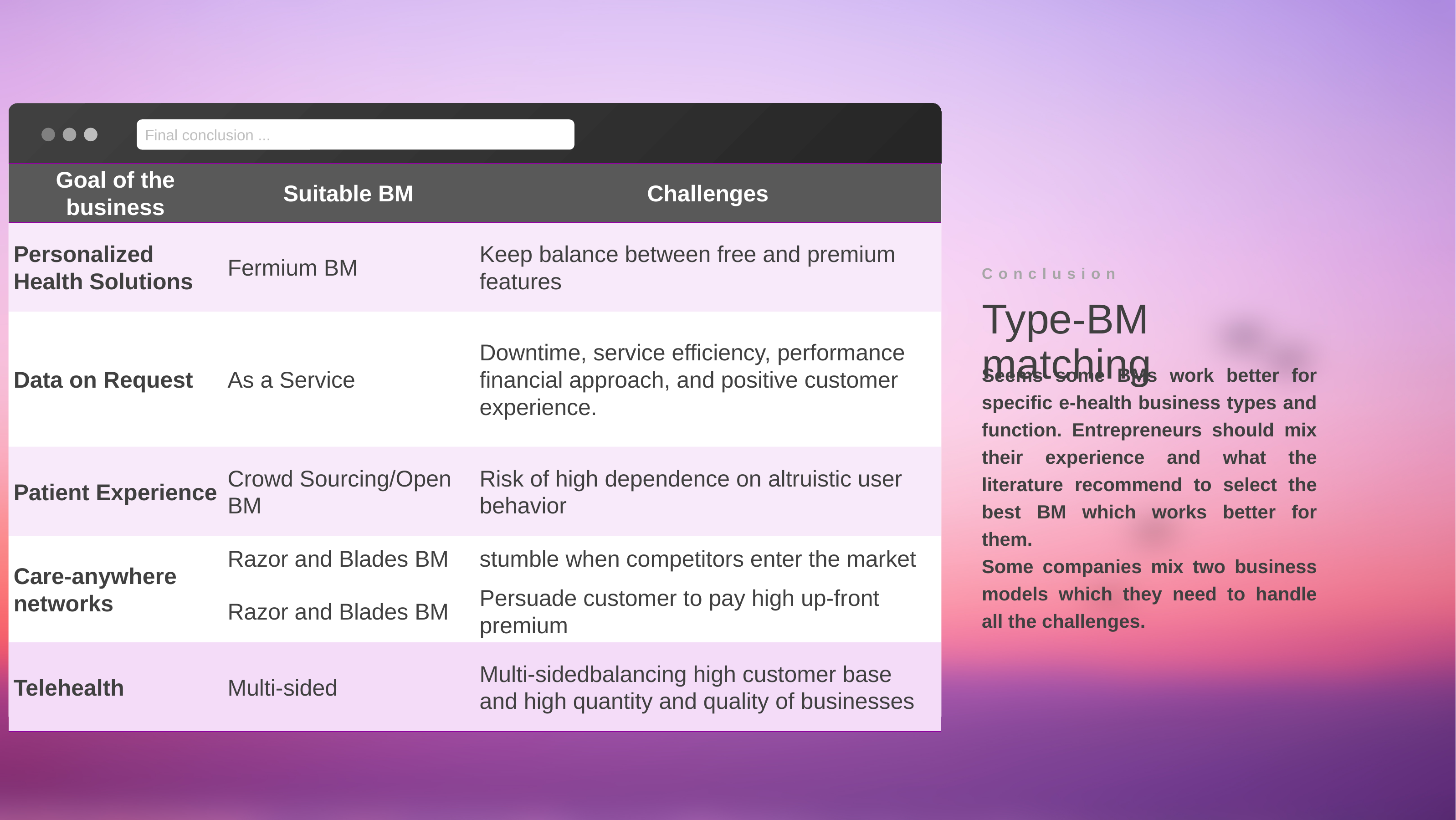

Final conclusion ...

| Goal of the business | Suitable BM | Challenges |
| --- | --- | --- |
| Personalized Health Solutions | Fermium BM | Keep balance between free and premium features |
| Data on Request | As a Service | Downtime, service efficiency, performance financial approach, and positive customer experience. |
| Patient Experience | Crowd Sourcing/Open BM | Risk of high dependence on altruistic user behavior |
| Care-anywhere networks | Razor and Blades BM | stumble when competitors enter the market |
|  | Razor and Blades BM | Persuade customer to pay high up-front premium |
| Telehealth | Multi-sided | Multi-sidedbalancing high customer base and high quantity and quality of businesses |
Conclusion
Type-BM matching
Seems some BMs work better for specific e-health business types and function. Entrepreneurs should mix their experience and what the literature recommend to select the best BM which works better for them.
Some companies mix two business models which they need to handle all the challenges.